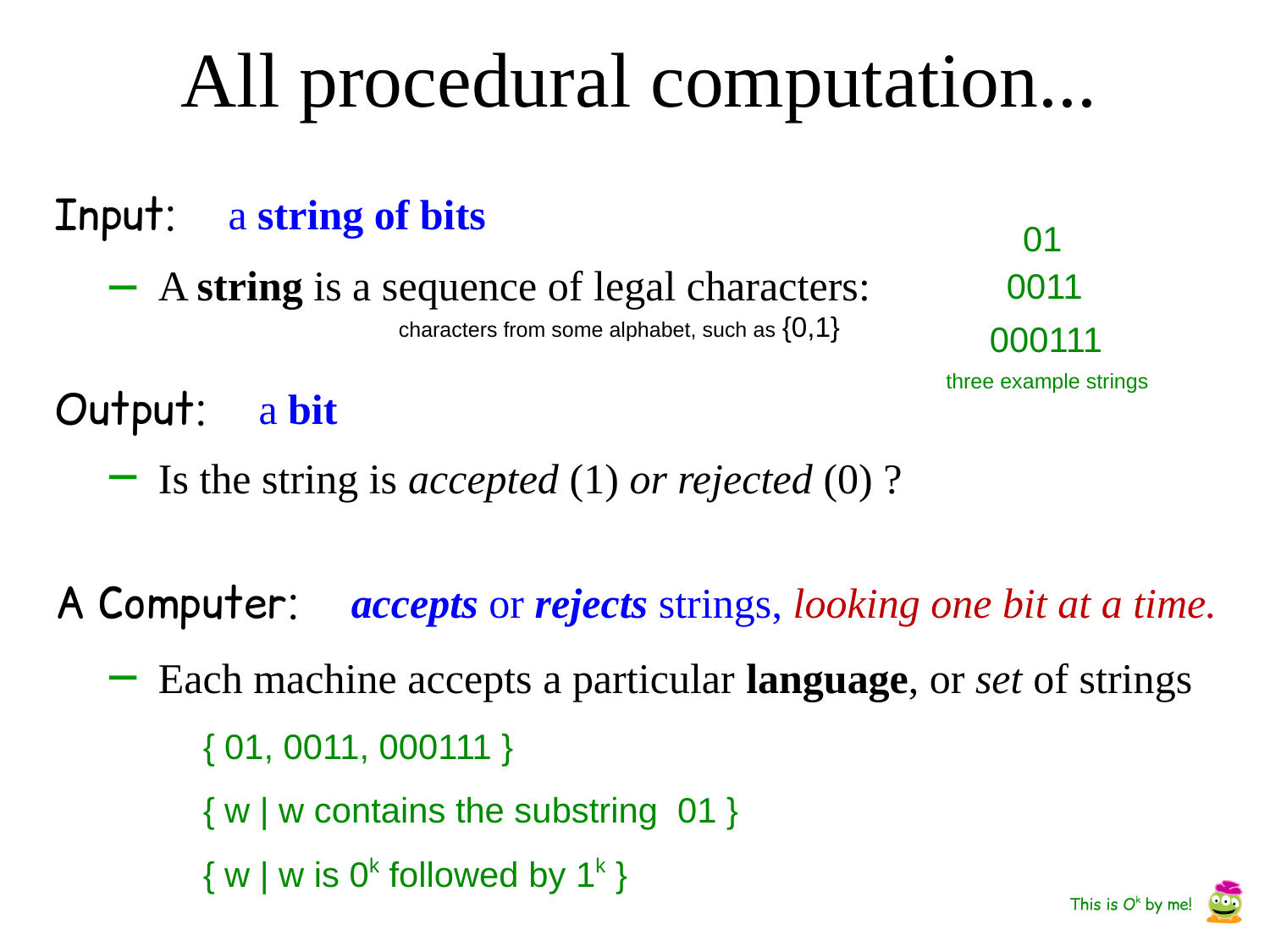

All procedural computation...
Input:    a string of bits
01
A string is a sequence of legal characters:
0011

characters from some alphabet, such as {0,1}
000111
three example strings
Output:    a bit
Is the string is accepted (1) or rejected (0) ?

A Computer:    accepts or rejects strings, looking one bit at a time.
Each machine accepts a particular language, or set of strings

{ 01, 0011, 000111 }
{ w | w contains the substring  01 }
{ w | w is 0k followed by 1k }

This is Ok by me!